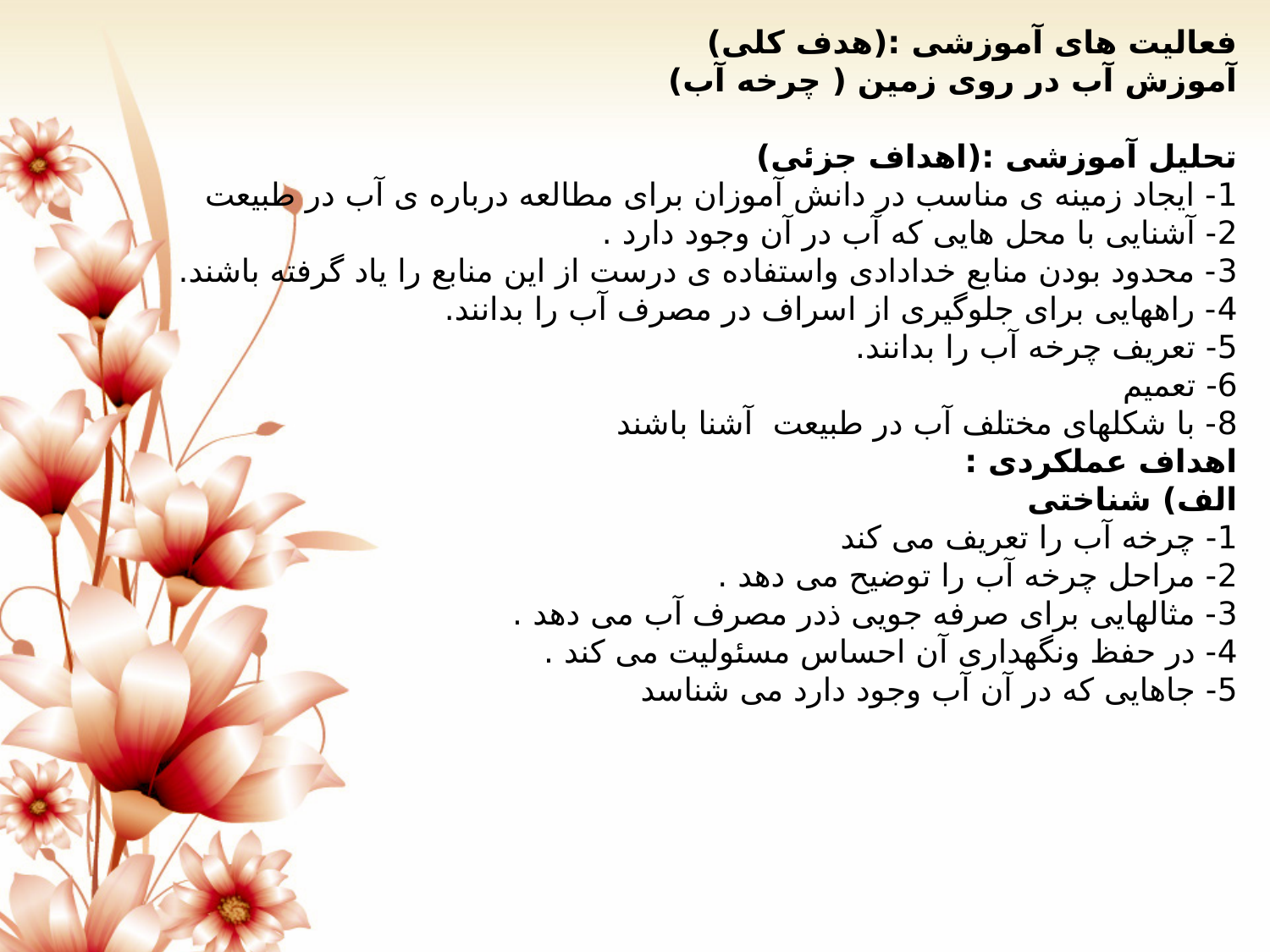

#
فعالیت های آموزشی :(هدف کلی)
آموزش آب در روی زمین ( چرخه آب)
تحلیل آموزشی :(اهداف جزئی)
1- ایجاد زمینه ی مناسب در دانش آموزان برای مطالعه درباره ی آب در طبیعت
2- آشنایی با محل هایی که آب در آن وجود دارد .
3- محدود بودن منابع خدادادی واستفاده ی درست از این منابع را یاد گرفته باشند.
4- راههایی برای جلوگیری از اسراف در مصرف آب را بدانند.
5- تعریف چرخه آب را بدانند.
6- تعمیم
8- با شکلهای مختلف آب در طبیعت  آشنا باشند
اهداف عملکردی :
الف) شناختی
1- چرخه آب را تعریف می کند
2- مراحل چرخه آب را توضیح می دهد .
3- مثالهایی برای صرفه جویی ذدر مصرف آب می دهد .
4- در حفظ ونگهداری آن احساس مسئولیت می کند .
5- جاهایی که در آن آب وجود دارد می شناسد